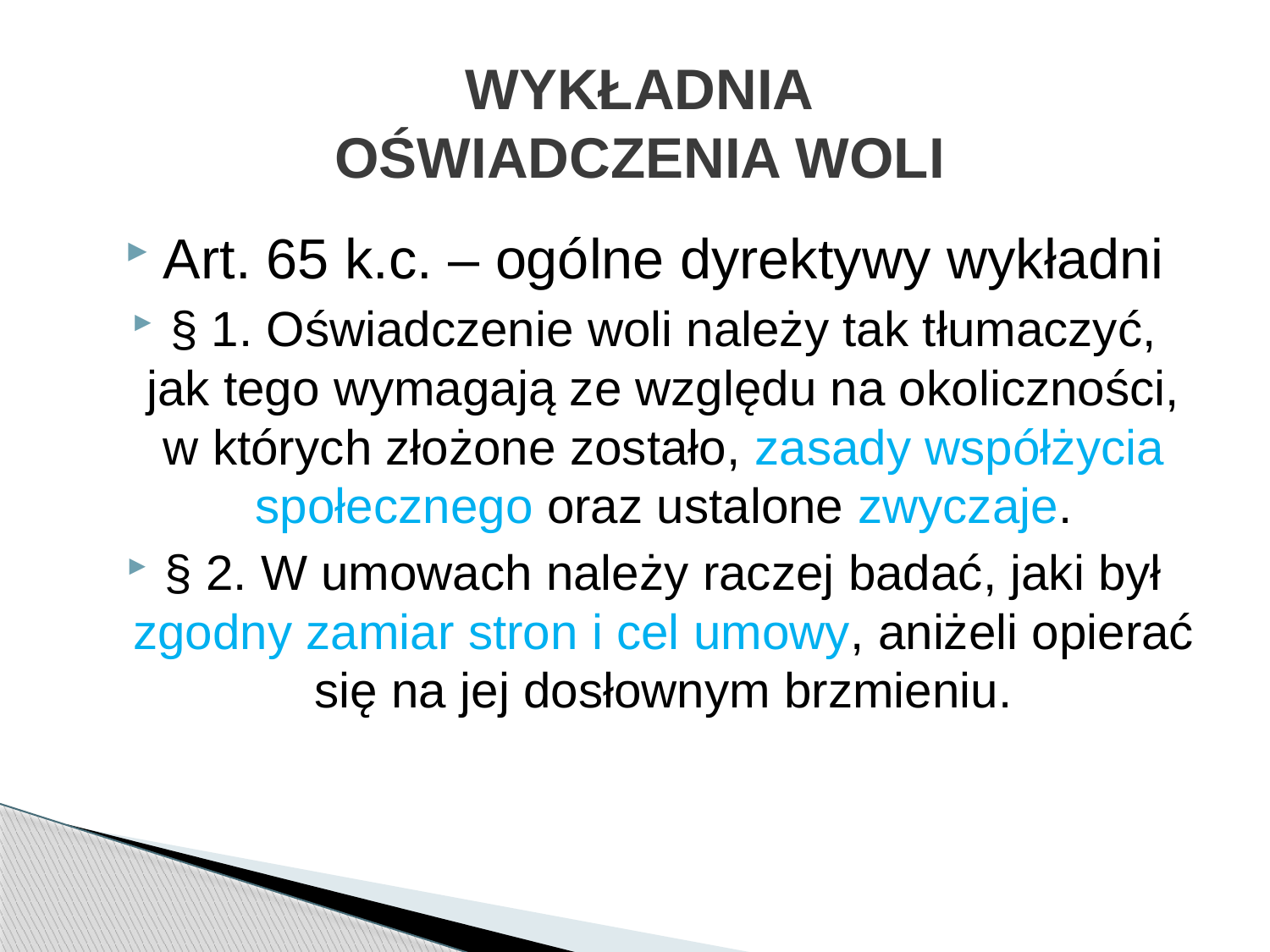

# WYKŁADNIA OŚWIADCZENIA WOLI
Art. 65 k.c. – ogólne dyrektywy wykładni
§ 1. Oświadczenie woli należy tak tłumaczyć, jak tego wymagają ze względu na okoliczności, w których złożone zostało, zasady współżycia społecznego oraz ustalone zwyczaje.
§ 2. W umowach należy raczej badać, jaki był zgodny zamiar stron i cel umowy, aniżeli opierać się na jej dosłownym brzmieniu.